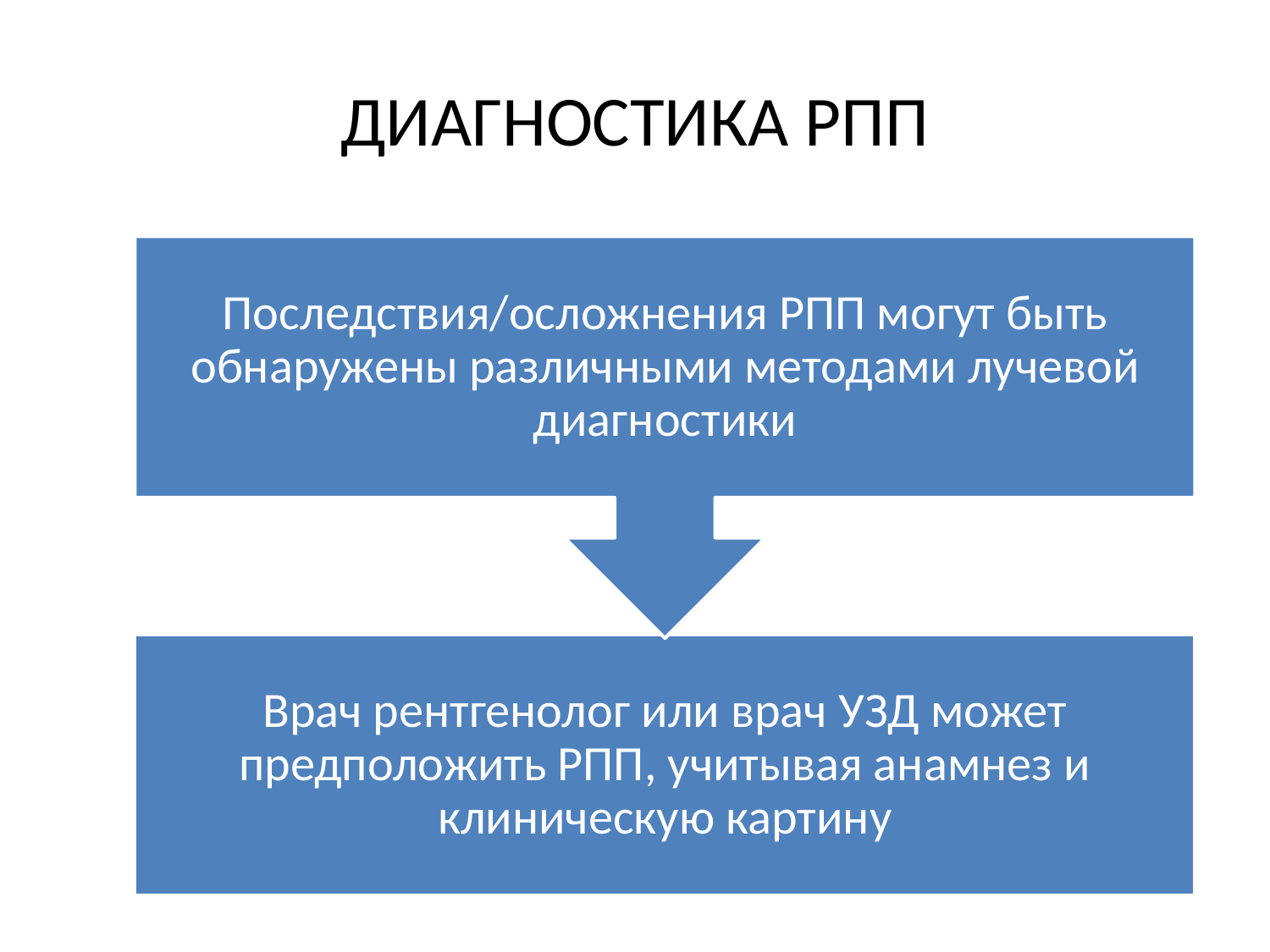

# ДИАГНОСТИКА РПП
Врач рентгенолог или врач УЗД может предположить РПП, учитывая анамнез и клиническую картину
Последствия/осложнения РПП могут быть обнаружены различными методами лучевой диагностики